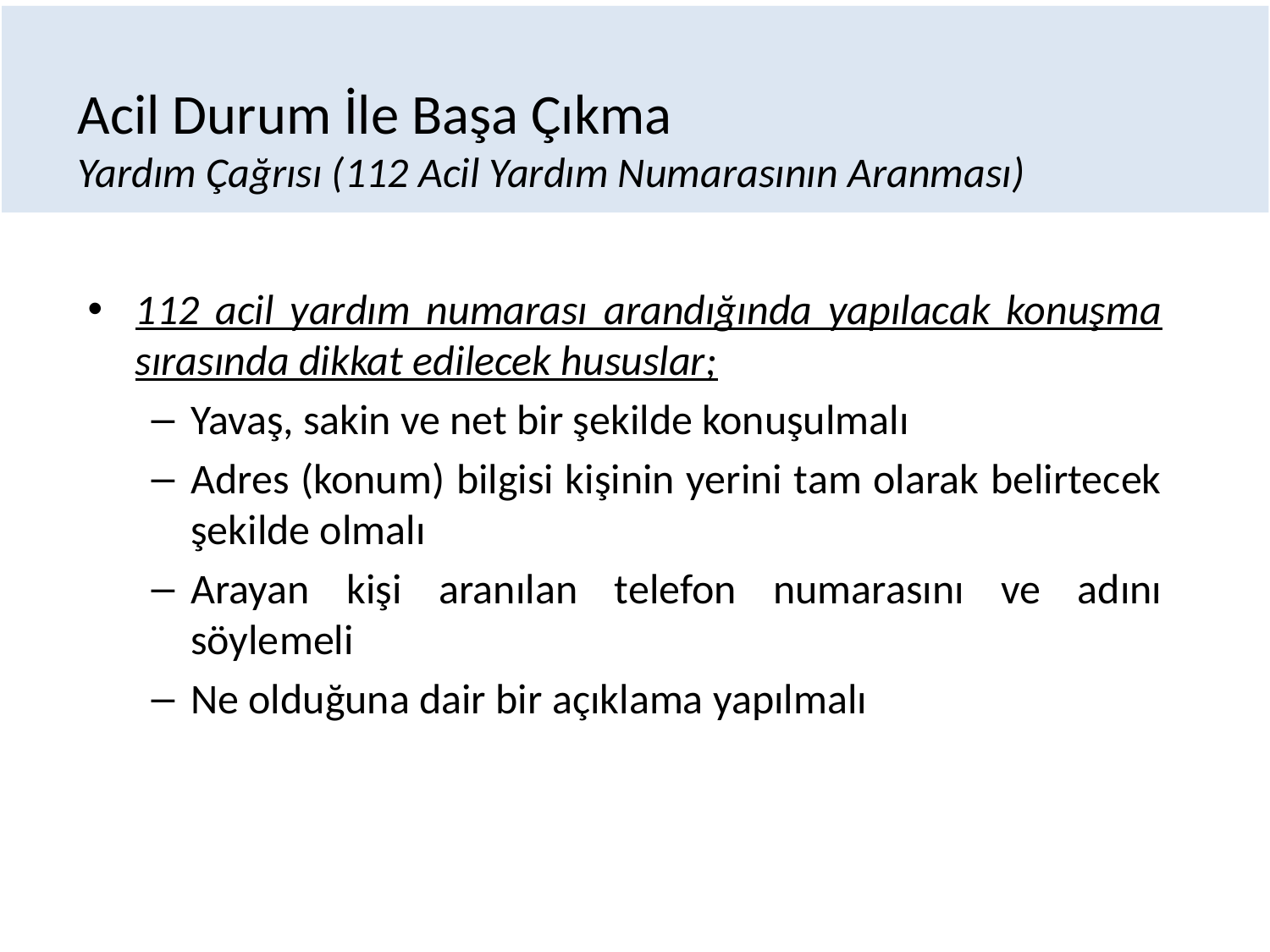

# Acil Durum İle Başa Çıkma Yardım Çağrısı (112 Acil Yardım Numarasının Aranması)
112 acil yardım numarası arandığında yapılacak konuşma sırasında dikkat edilecek hususlar;
Yavaş, sakin ve net bir şekilde konuşulmalı
Adres (konum) bilgisi kişinin yerini tam olarak belirtecek şekilde olmalı
Arayan kişi aranılan telefon numarasını ve adını söylemeli
Ne olduğuna dair bir açıklama yapılmalı